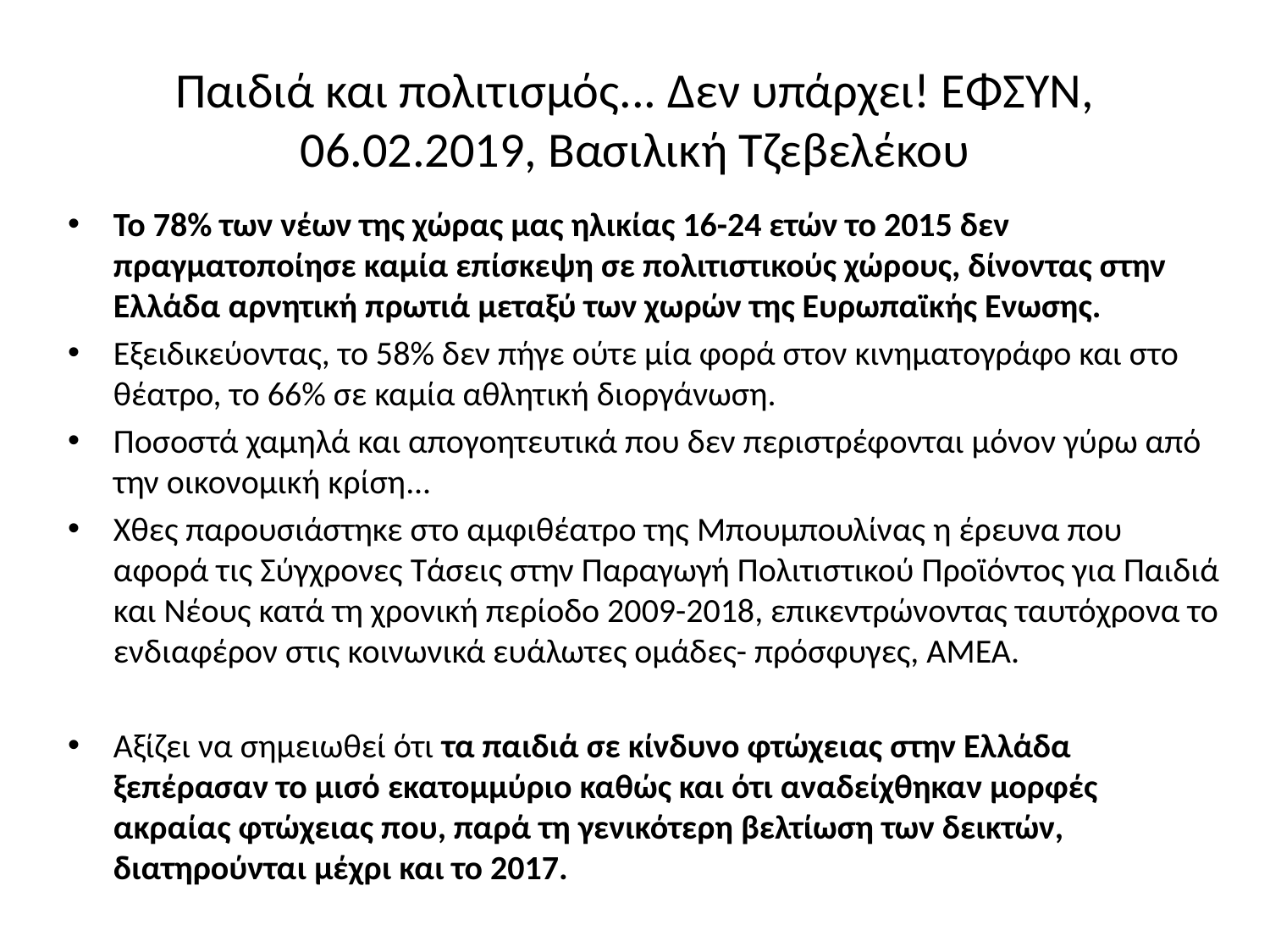

# Παιδιά και πολιτισμός... Δεν υπάρχει! ΕΦΣΥΝ, 06.02.2019, Βασιλική Τζεβελέκου
Το 78% των νέων της χώρας μας ηλικίας 16-24 ετών το 2015 δεν πραγματοποίησε καμία επίσκεψη σε πολιτιστικούς χώρους, δίνοντας στην Ελλάδα αρνητική πρωτιά μεταξύ των χωρών της Ευρωπαϊκής Ενωσης.
Εξειδικεύοντας, το 58% δεν πήγε ούτε μία φορά στον κινηματογράφο και στο θέατρο, το 66% σε καμία αθλητική διοργάνωση.
Ποσοστά χαμηλά και απογοητευτικά που δεν περιστρέφονται μόνον γύρω από την οικονομική κρίση...
Χθες παρουσιάστηκε στο αμφιθέατρο της Μπουμπουλίνας η έρευνα που αφορά τις Σύγχρονες Τάσεις στην Παραγωγή Πολιτιστικού Προϊόντος για Παιδιά και Νέους κατά τη χρονική περίοδο 2009-2018, επικεντρώνοντας ταυτόχρονα το ενδιαφέρον στις κοινωνικά ευάλωτες ομάδες- πρόσφυγες, ΑΜΕΑ.

Αξίζει να σημειωθεί ότι τα παιδιά σε κίνδυνο φτώχειας στην Ελλάδα ξεπέρασαν το μισό εκατομμύριο καθώς και ότι αναδείχθηκαν μορφές ακραίας φτώχειας που, παρά τη γενικότερη βελτίωση των δεικτών, διατηρούνται μέχρι και το 2017.